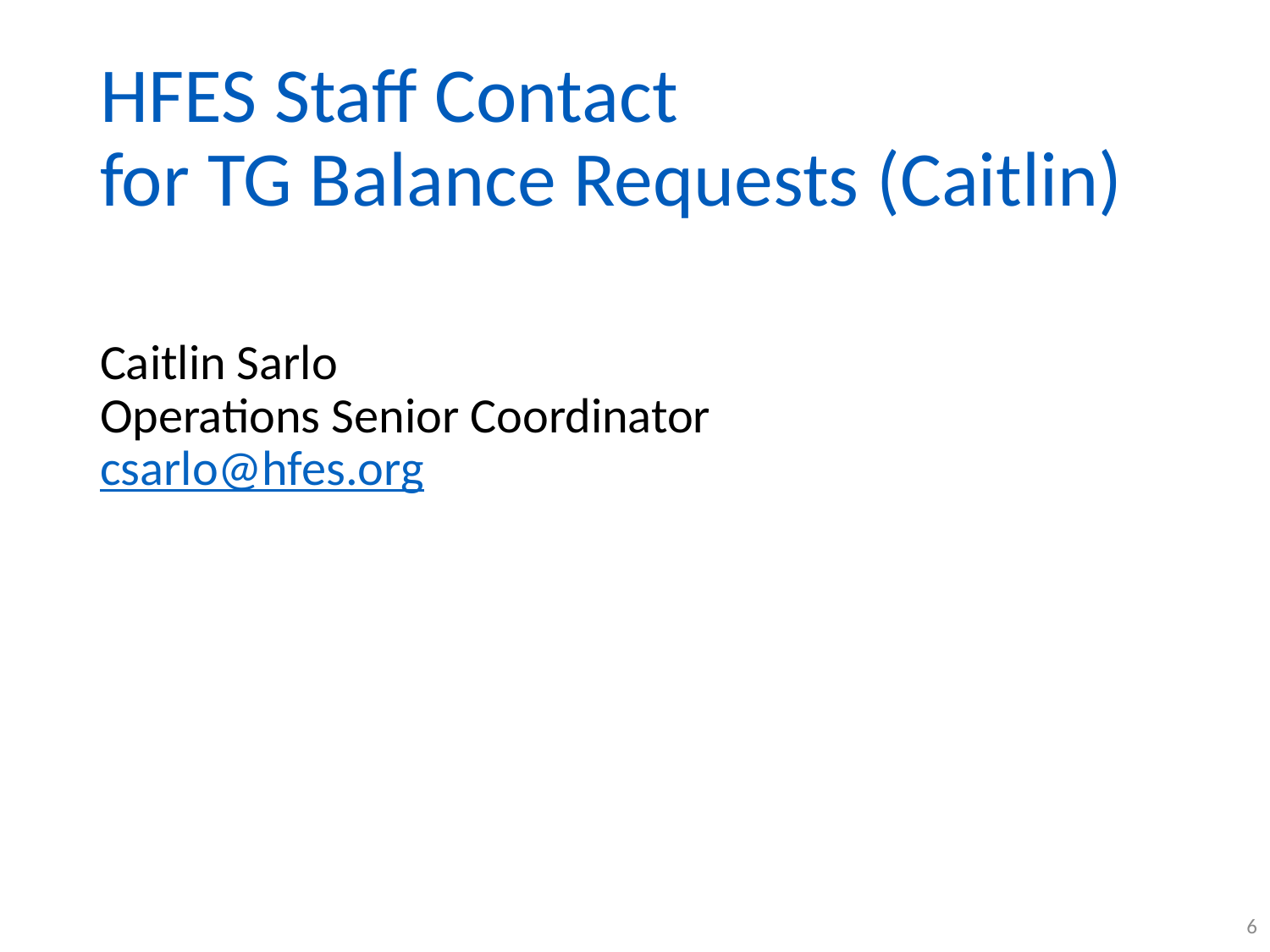

# HFES Staff Contact for TG Balance Requests (Caitlin)

Caitlin Sarlo
Operations Senior Coordinator
csarlo@hfes.org

6